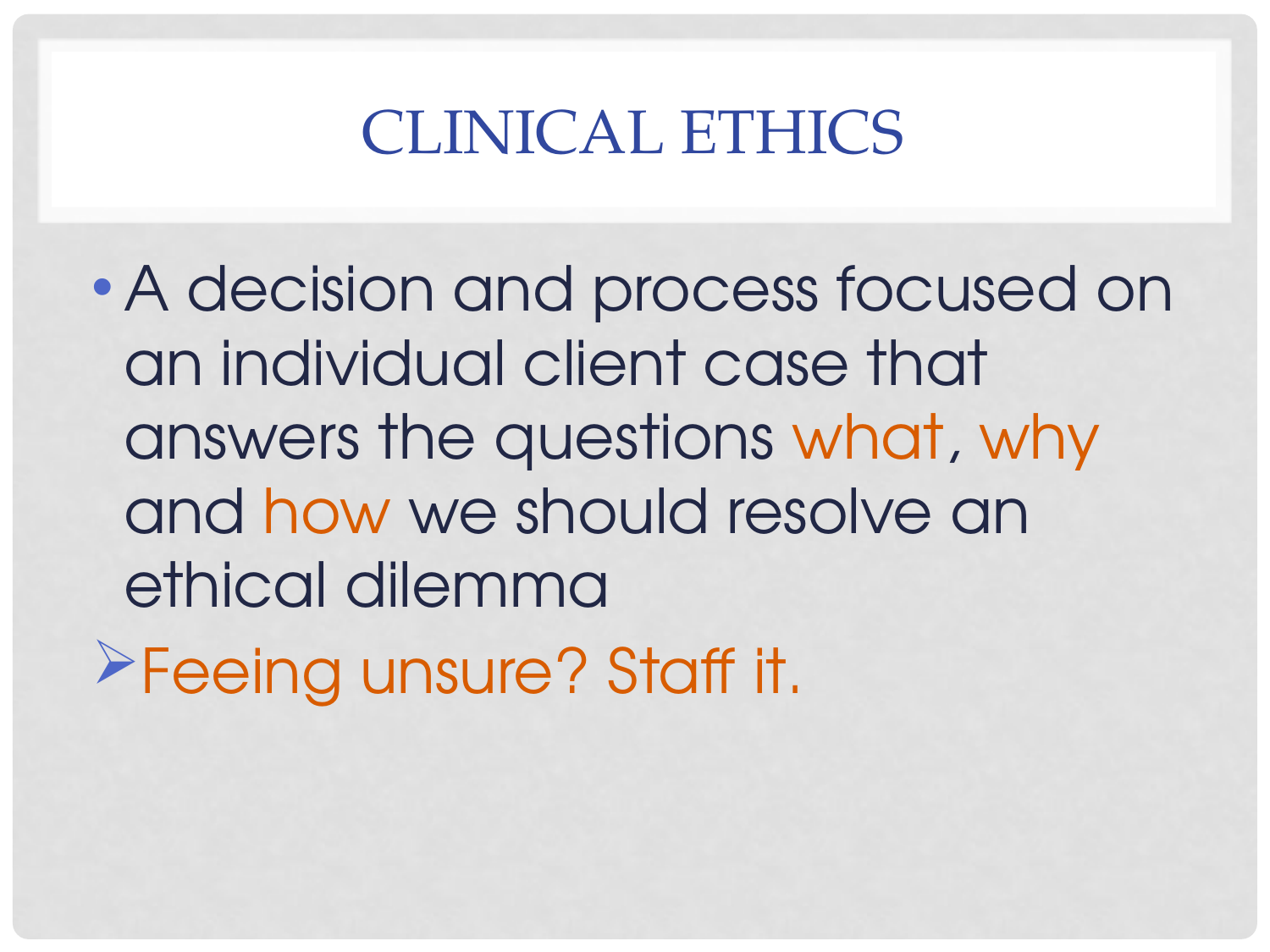

# Clinical Ethics
A decision and process focused on an individual client case that answers the questions what, why and how we should resolve an ethical dilemma
Feeing unsure? Staff it.